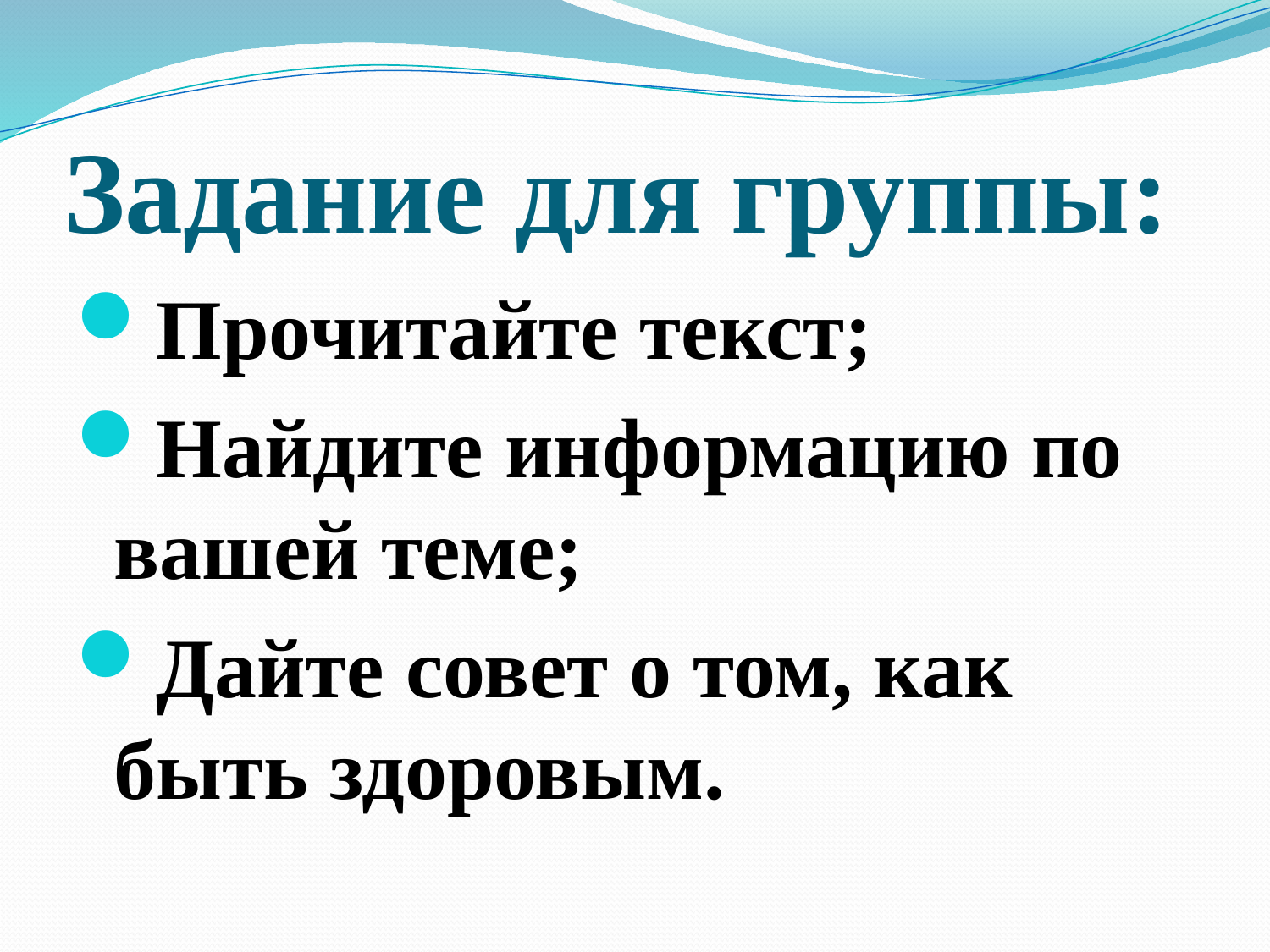

# Задание для группы:
Прочитайте текст;
Найдите информацию по вашей теме;
Дайте совет о том, как быть здоровым.